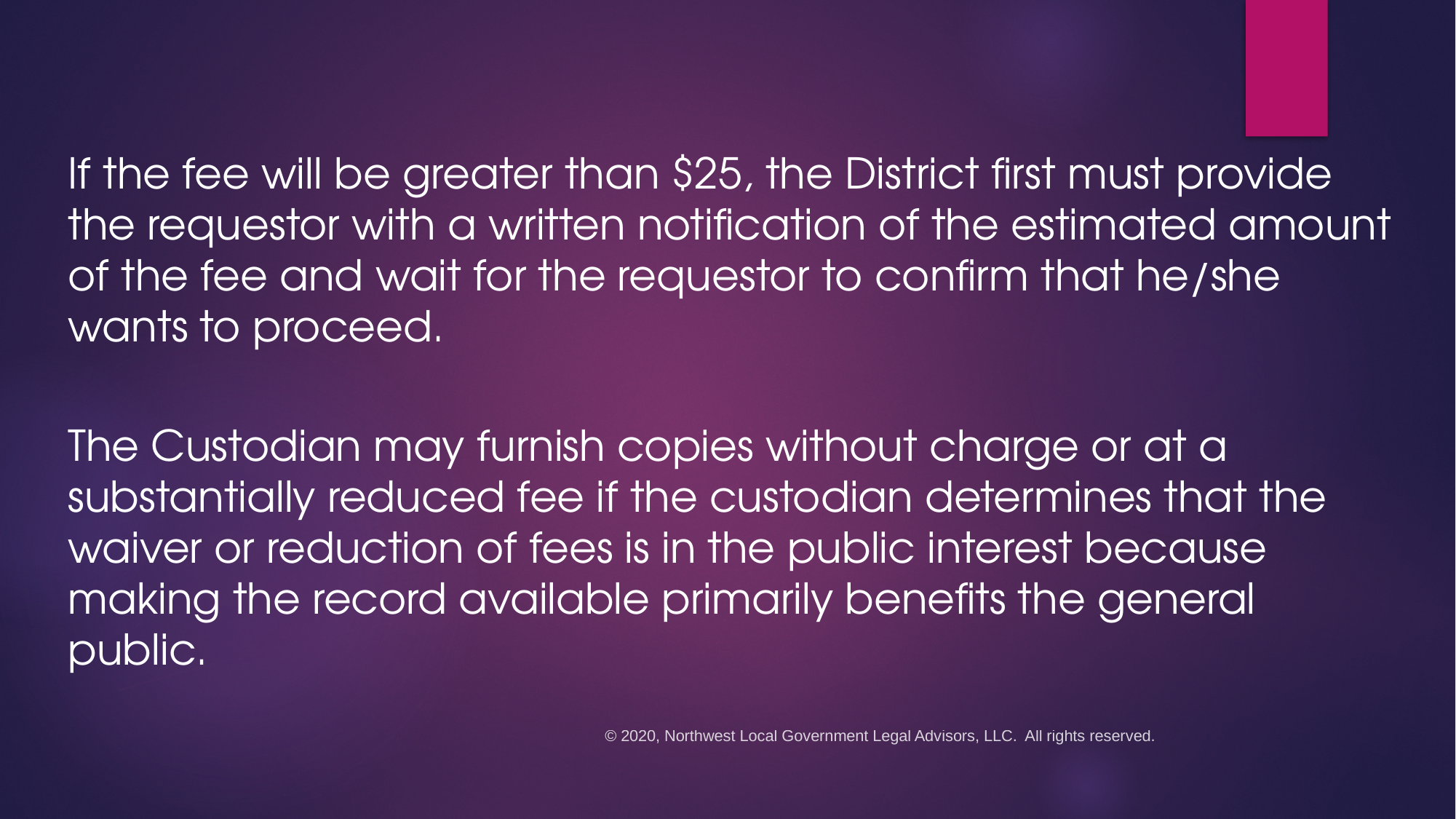

#
If the fee will be greater than $25, the District first must provide the requestor with a written notification of the estimated amount of the fee and wait for the requestor to confirm that he/she wants to proceed.

The Custodian may furnish copies without charge or at a substantially reduced fee if the custodian determines that the waiver or reduction of fees is in the public interest because making the record available primarily benefits the general public.

© 2020, Northwest Local Government Legal Advisors, LLC.  All rights reserved.